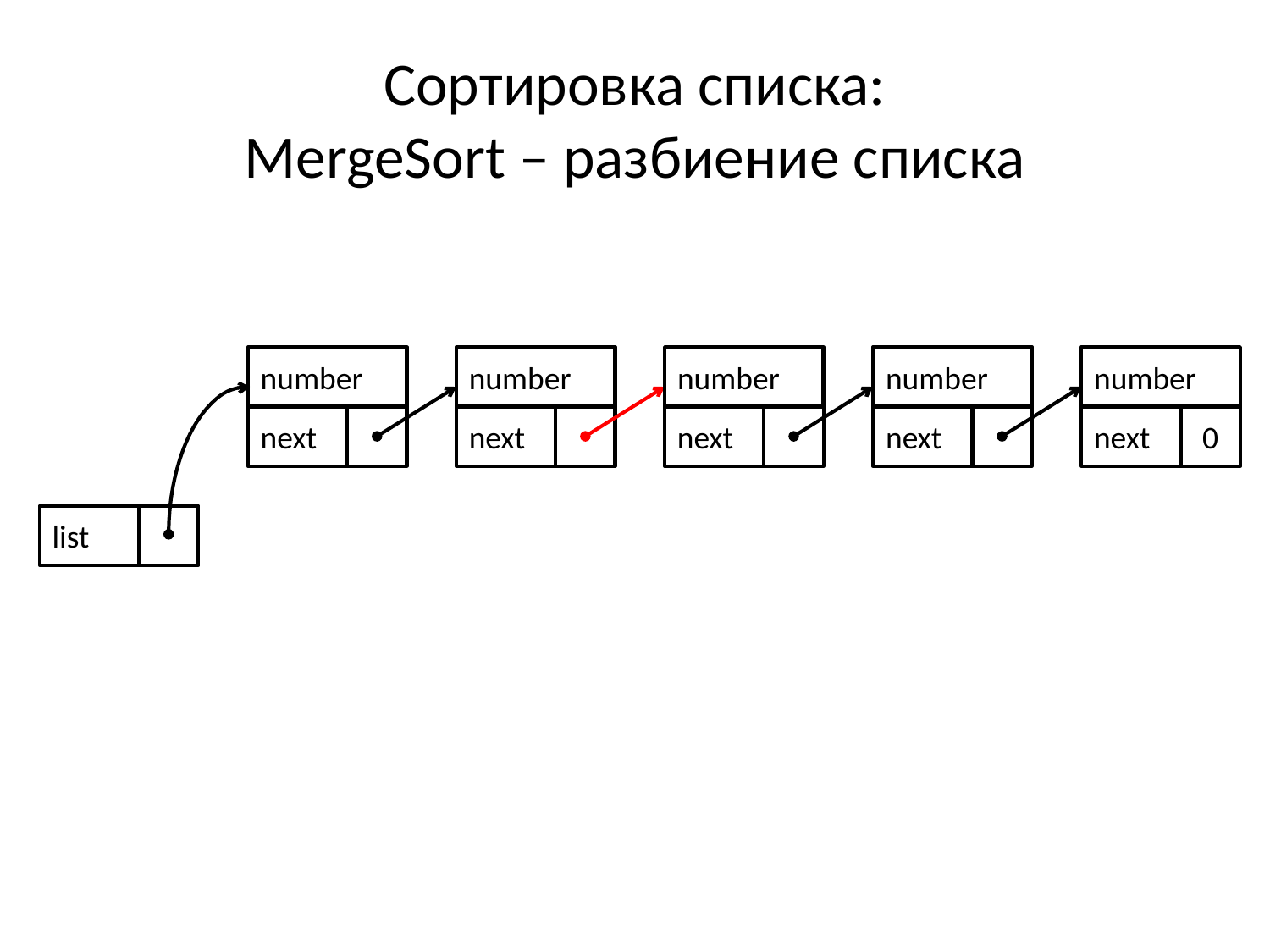

# Сортировка списка: MergeSort – разбиение списка
number
number
number
number
number

next

next

next

next

next
0
list